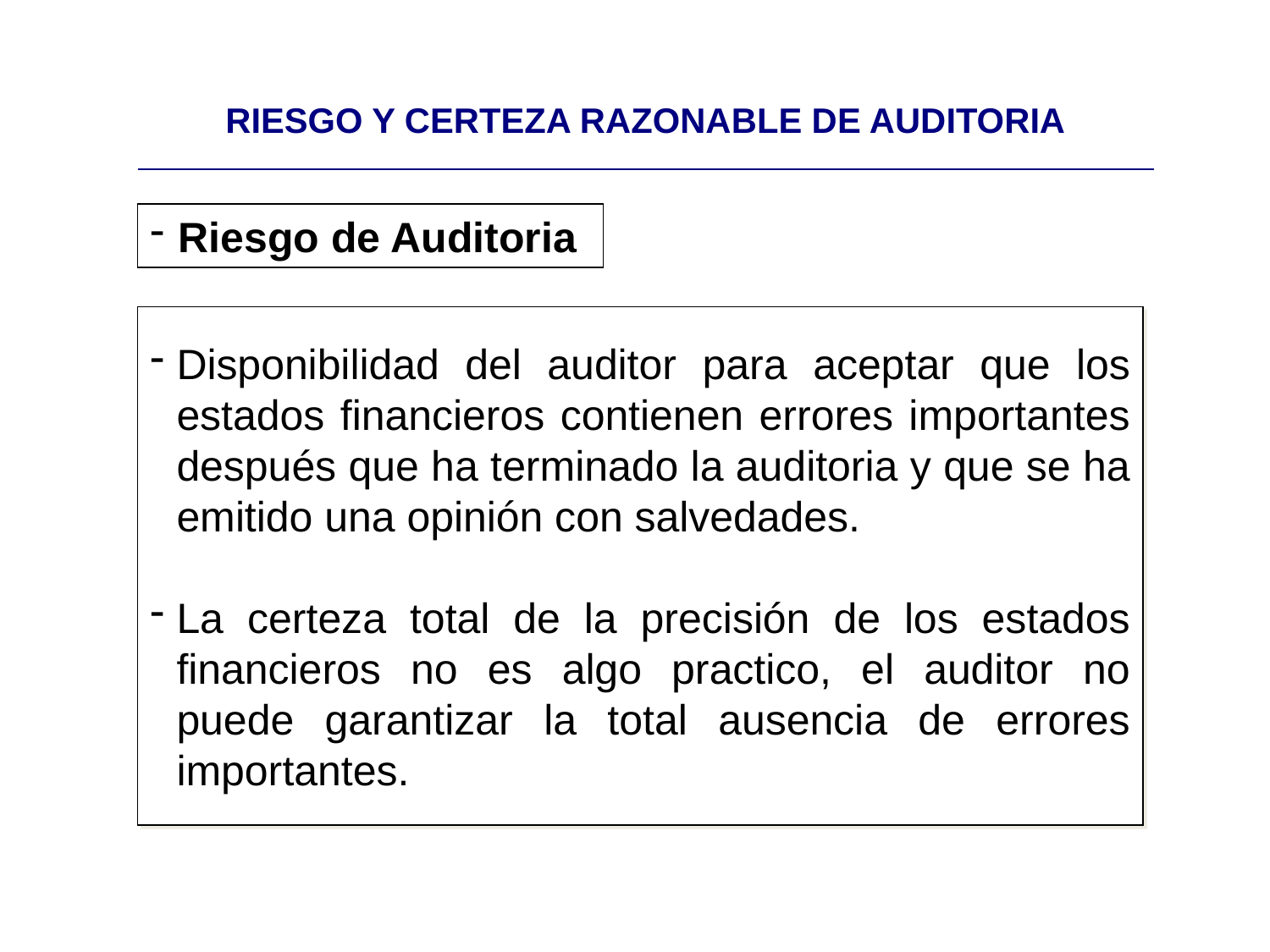

| RIESGO Y CERTEZA RAZONABLE DE AUDITORIA |
| --- |
Riesgo de Auditoria
Disponibilidad del auditor para aceptar que los estados financieros contienen errores importantes después que ha terminado la auditoria y que se ha emitido una opinión con salvedades.

La certeza total de la precisión de los estados financieros no es algo practico, el auditor no puede garantizar la total ausencia de errores importantes.